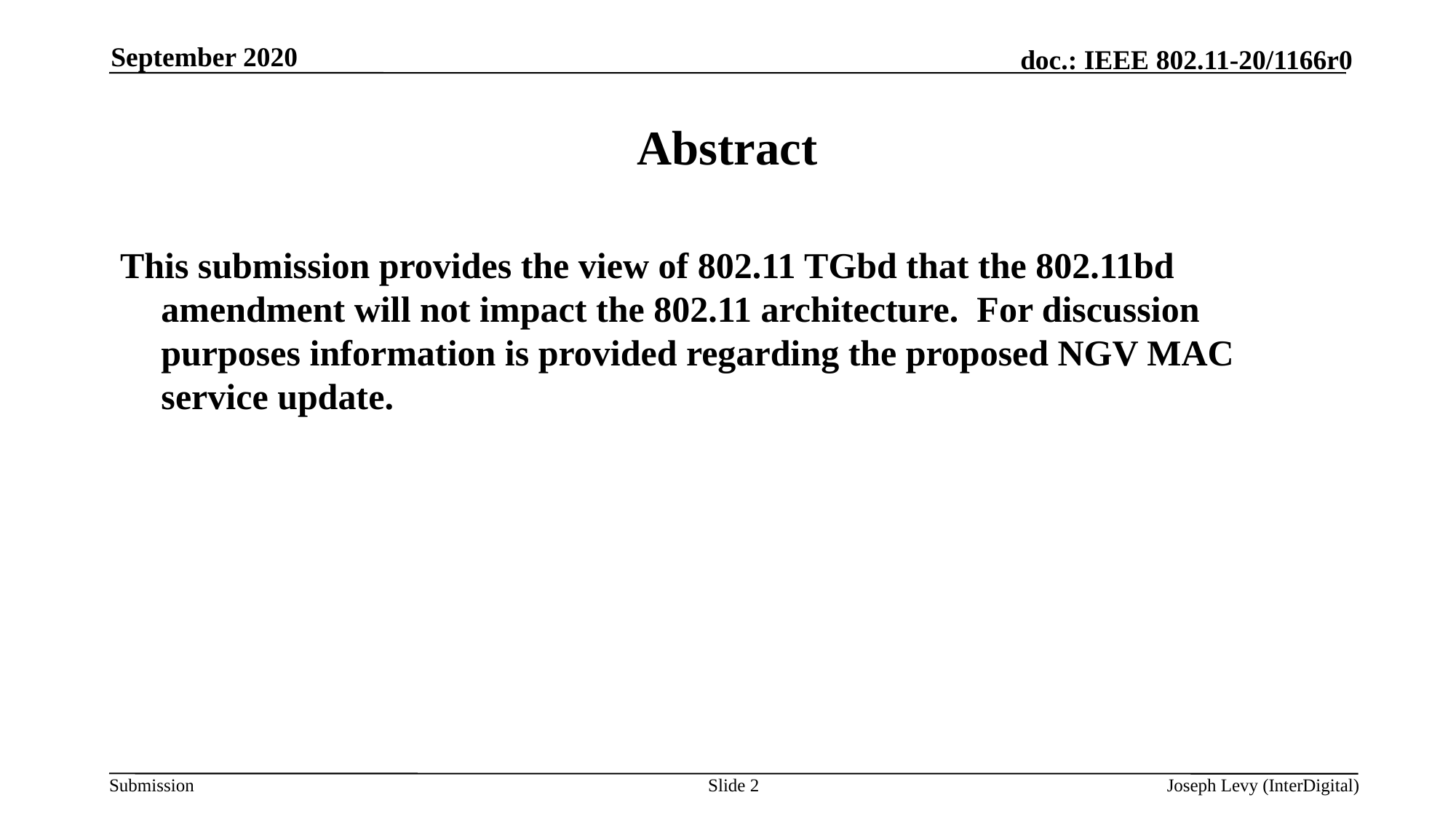

September 2020
# Abstract
This submission provides the view of 802.11 TGbd that the 802.11bd amendment will not impact the 802.11 architecture.  For discussion purposes information is provided regarding the proposed NGV MAC service update.
Slide 2
Joseph Levy (InterDigital)